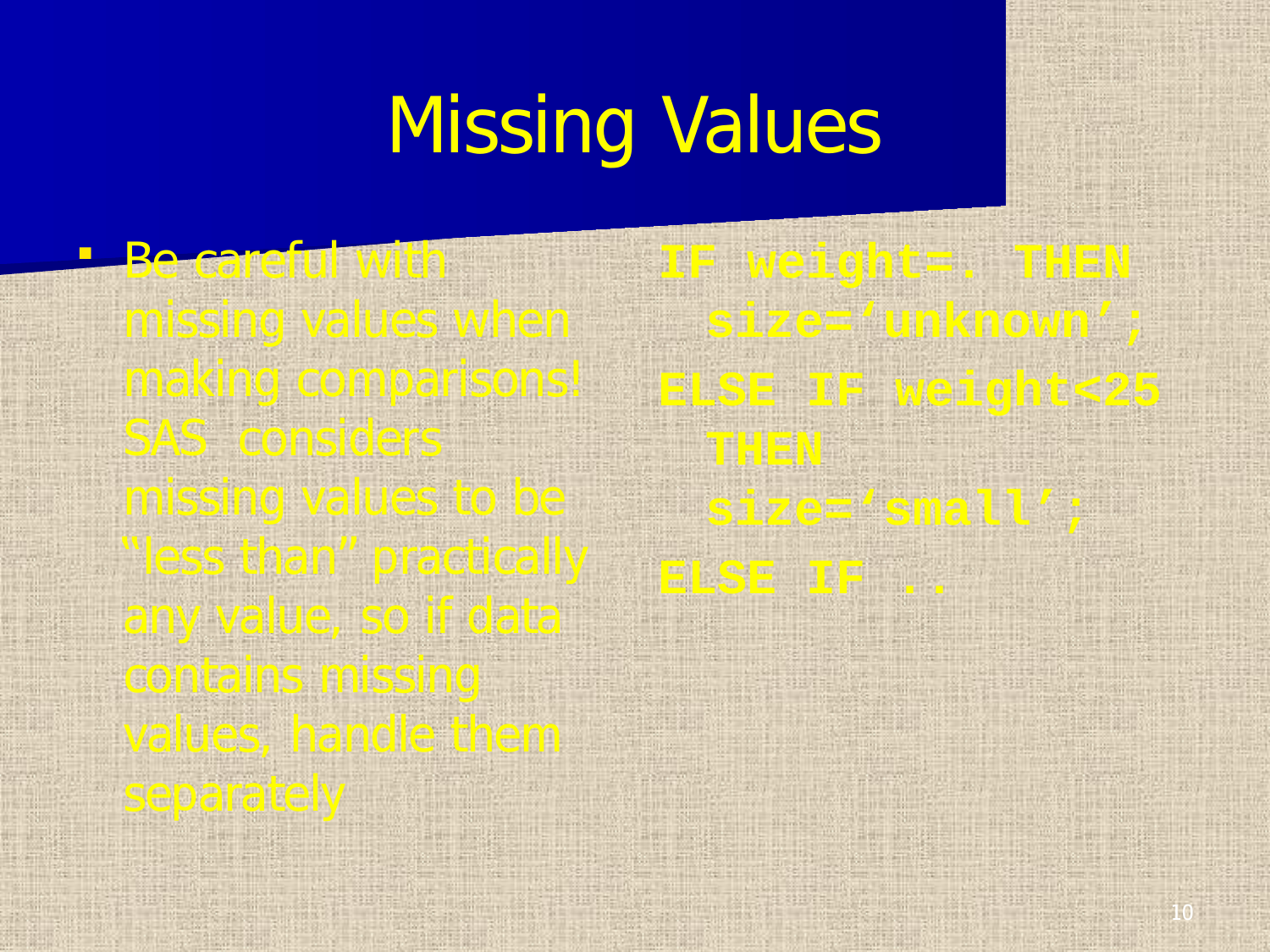

# Missing Values
Be careful with missing values when making comparisons! SAS  considers missing values to be “less than” practically any value, so if data contains missing values, handle them separately
IF weight=. THEN size=‘unknown’;
ELSE IF weight<25 THEN size=‘small’;
ELSE IF ..
10